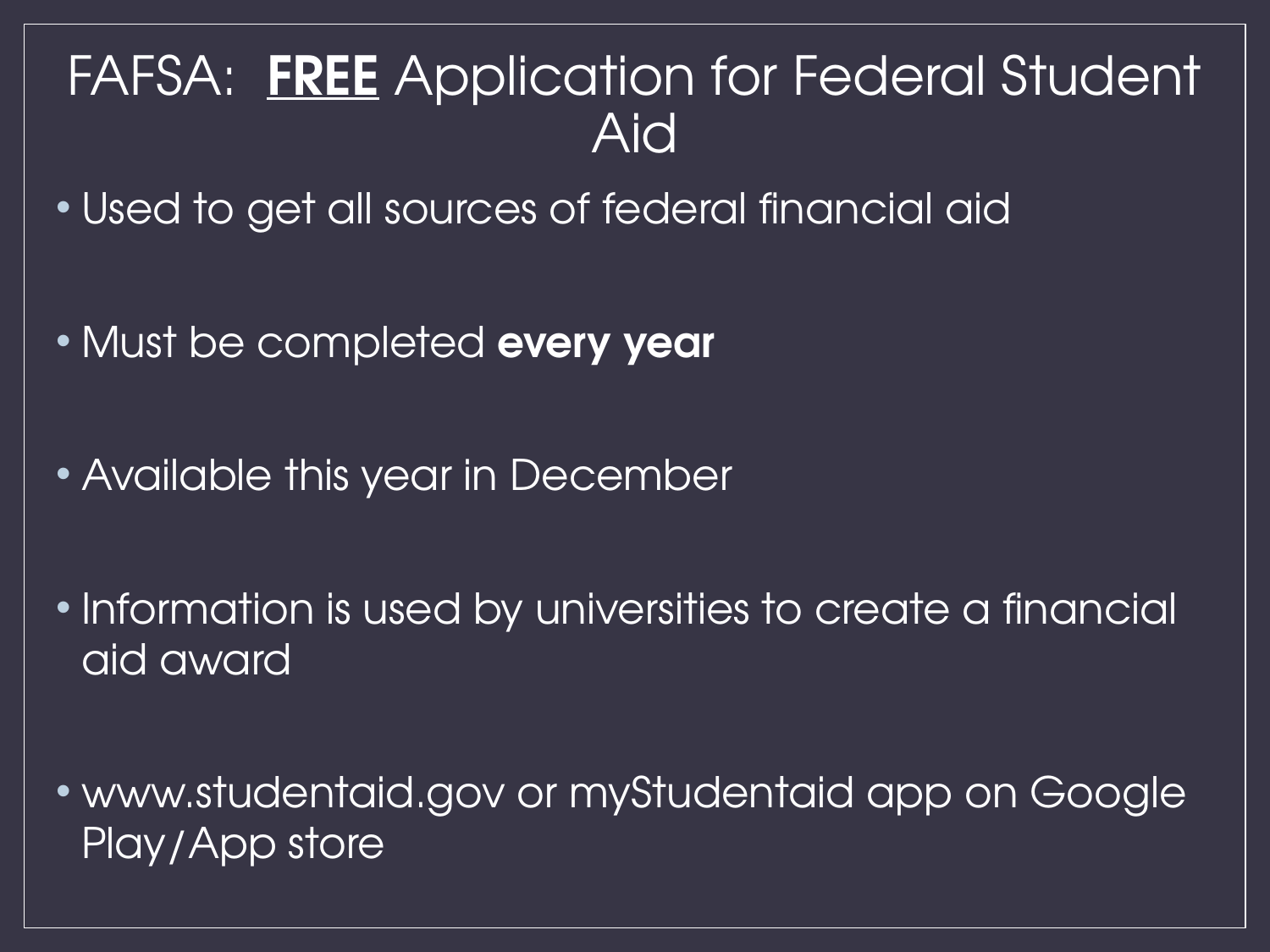

# FAFSA:  FREE Application for Federal Student Aid
Used to get all sources of federal financial aid

Must be completed every year

Available this year in December

Information is used by universities to create a financial aid award

www.studentaid.gov or myStudentaid app on Google Play/App store